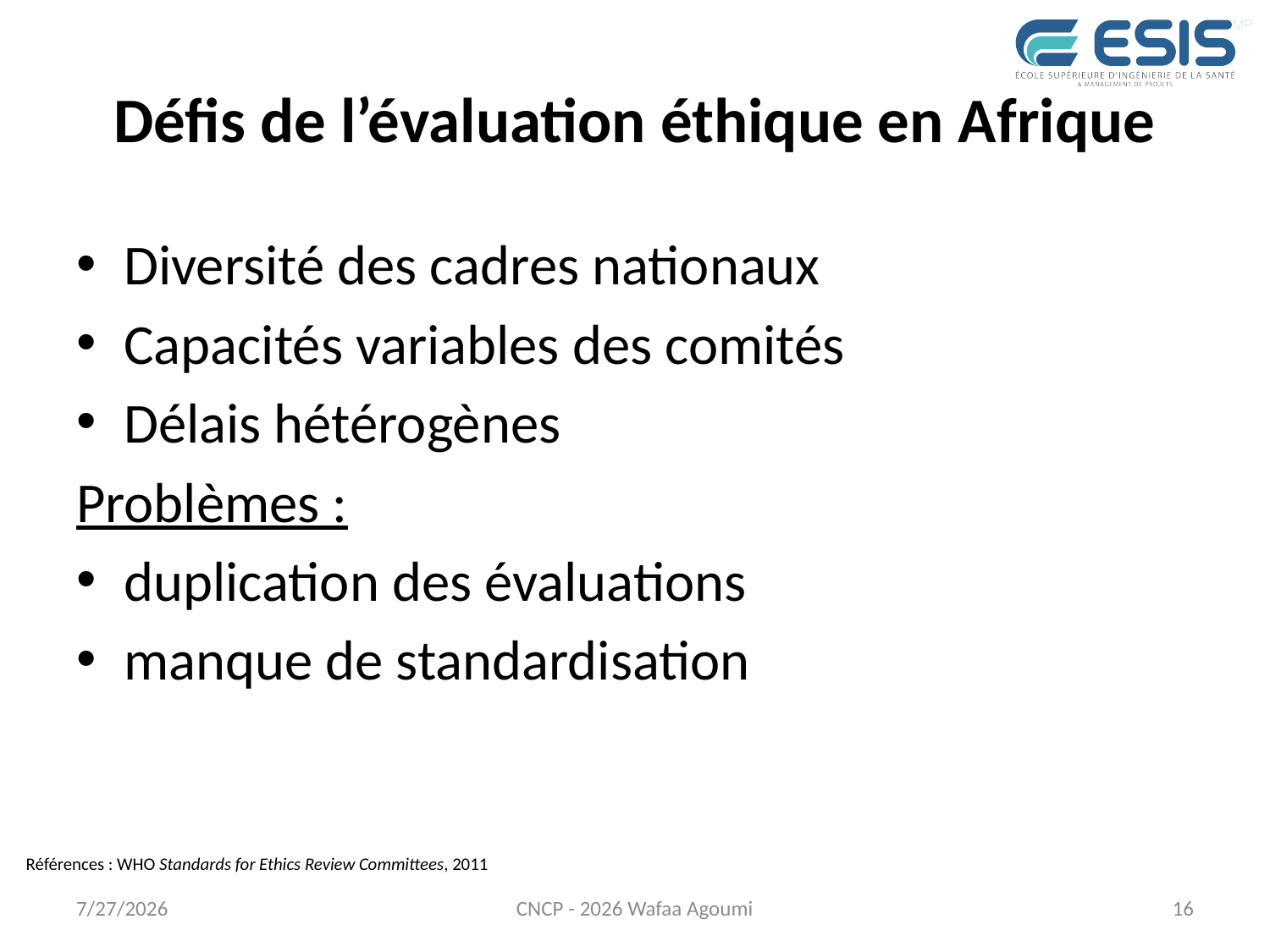

# Défis de l’évaluation éthique en Afrique
Diversité des cadres nationaux
Capacités variables des comités
Délais hétérogènes
Problèmes :
duplication des évaluations
manque de standardisation

Références : WHO Standards for Ethics Review Committees, 2011
7/27/2026
CNCP - 2026 Wafaa Agoumi
16